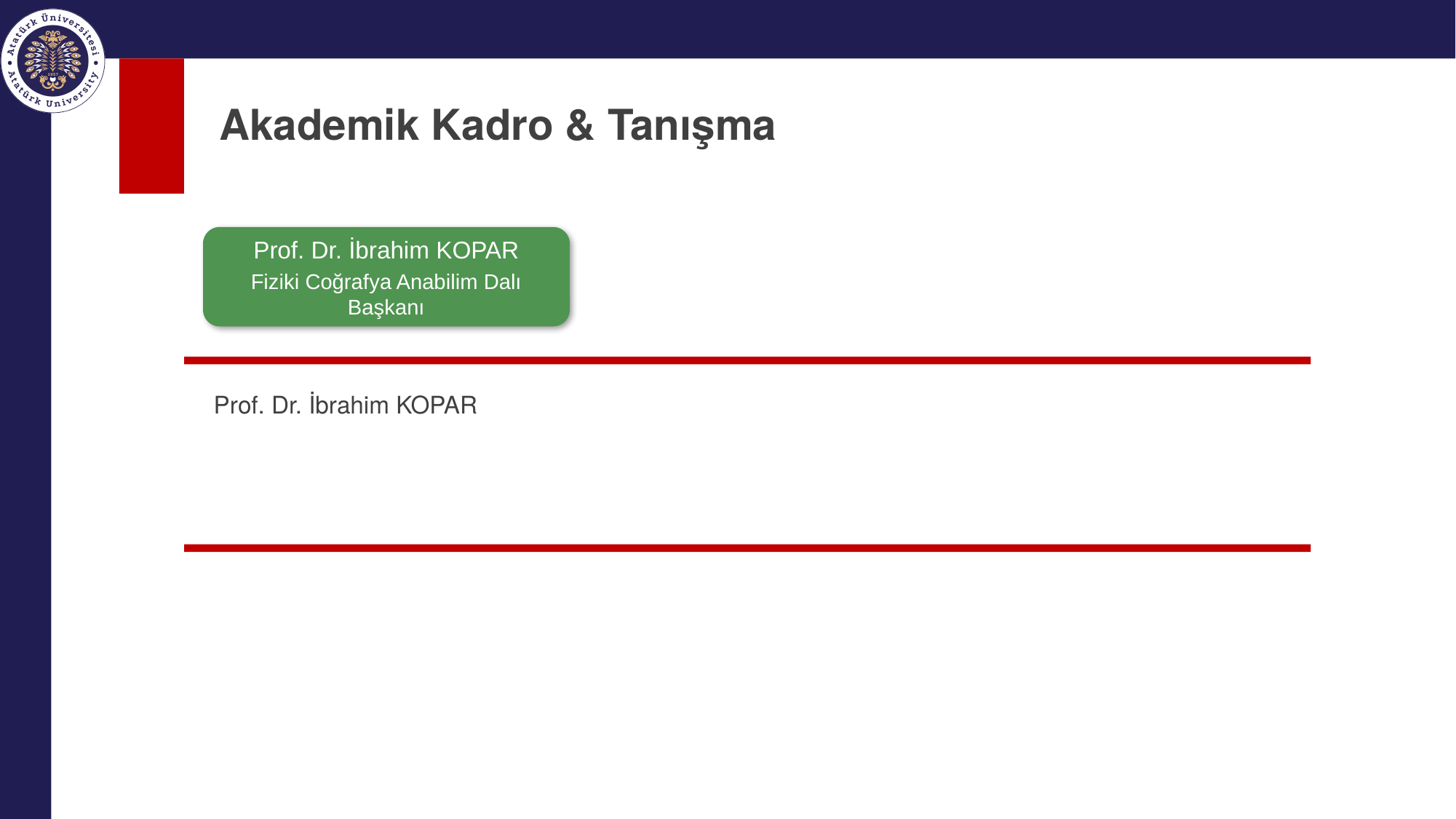

# Akademik Kadro & Tanışma
Prof. Dr. İbrahim KOPAR
Fiziki Coğrafya Anabilim Dalı Başkanı

Prof. Dr. İbrahim KOPAR